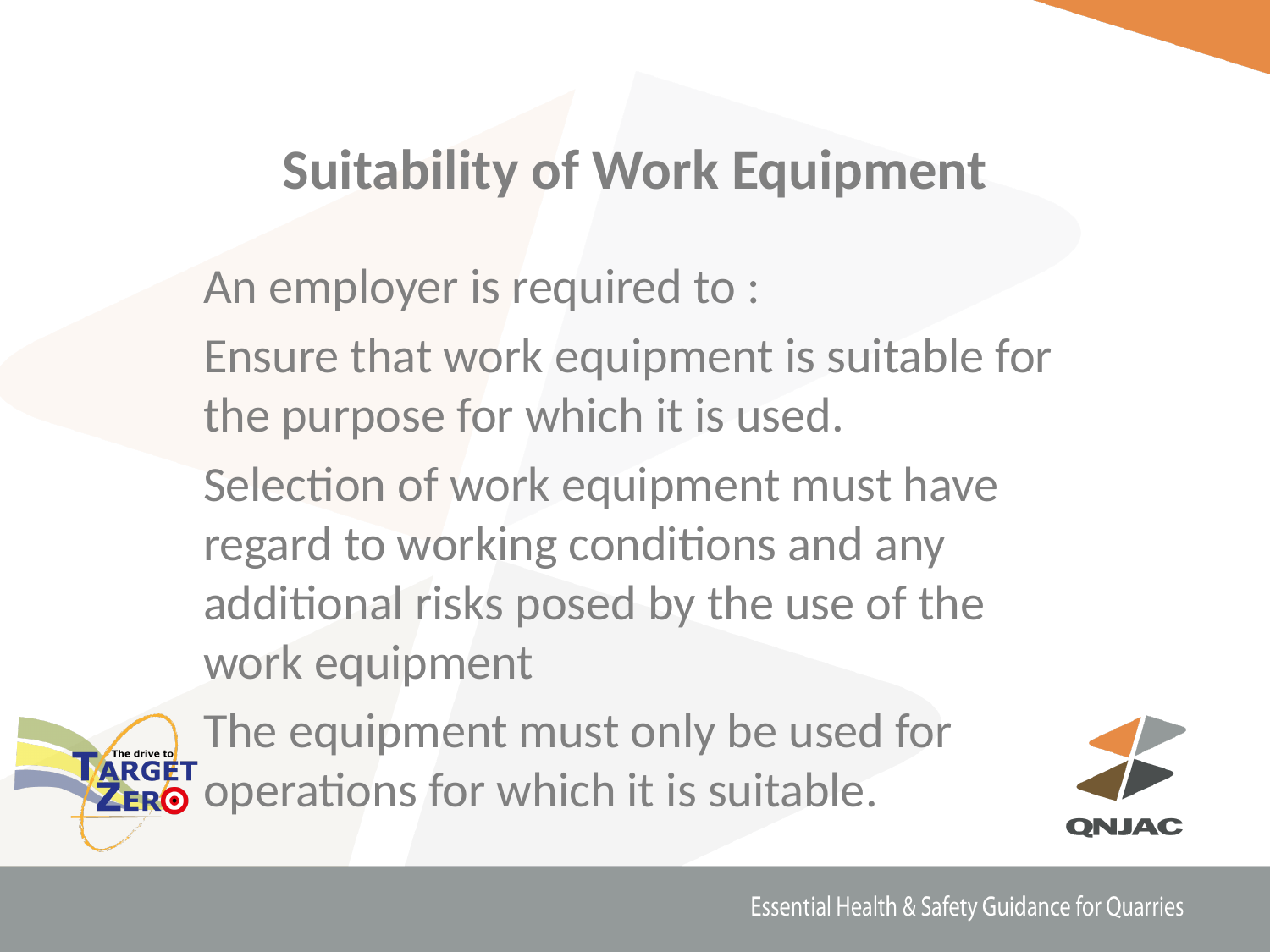

# Suitability of Work Equipment
An employer is required to :
Ensure that work equipment is suitable for the purpose for which it is used.
Selection of work equipment must have regard to working conditions and any additional risks posed by the use of the work equipment
The equipment must only be used for operations for which it is suitable.